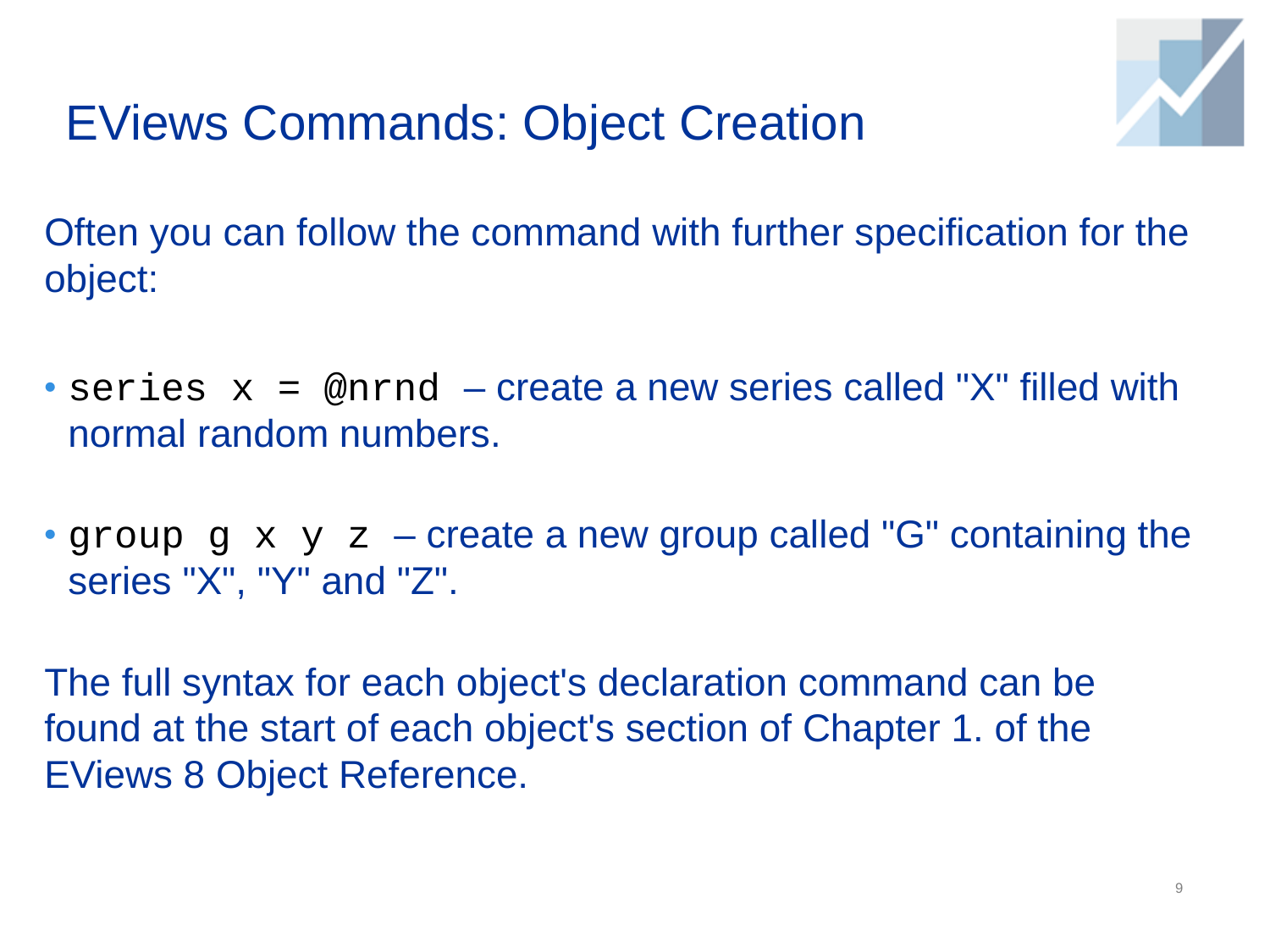

# EViews Commands: Object Creation
Often you can follow the command with further specification for the object:

series x = @nrnd – create a new series called "X" filled with normal random numbers.
group g x y z – create a new group called "G" containing the series "X", "Y" and "Z".
The full syntax for each object's declaration command can be found at the start of each object's section of Chapter 1. of the EViews 8 Object Reference.
9